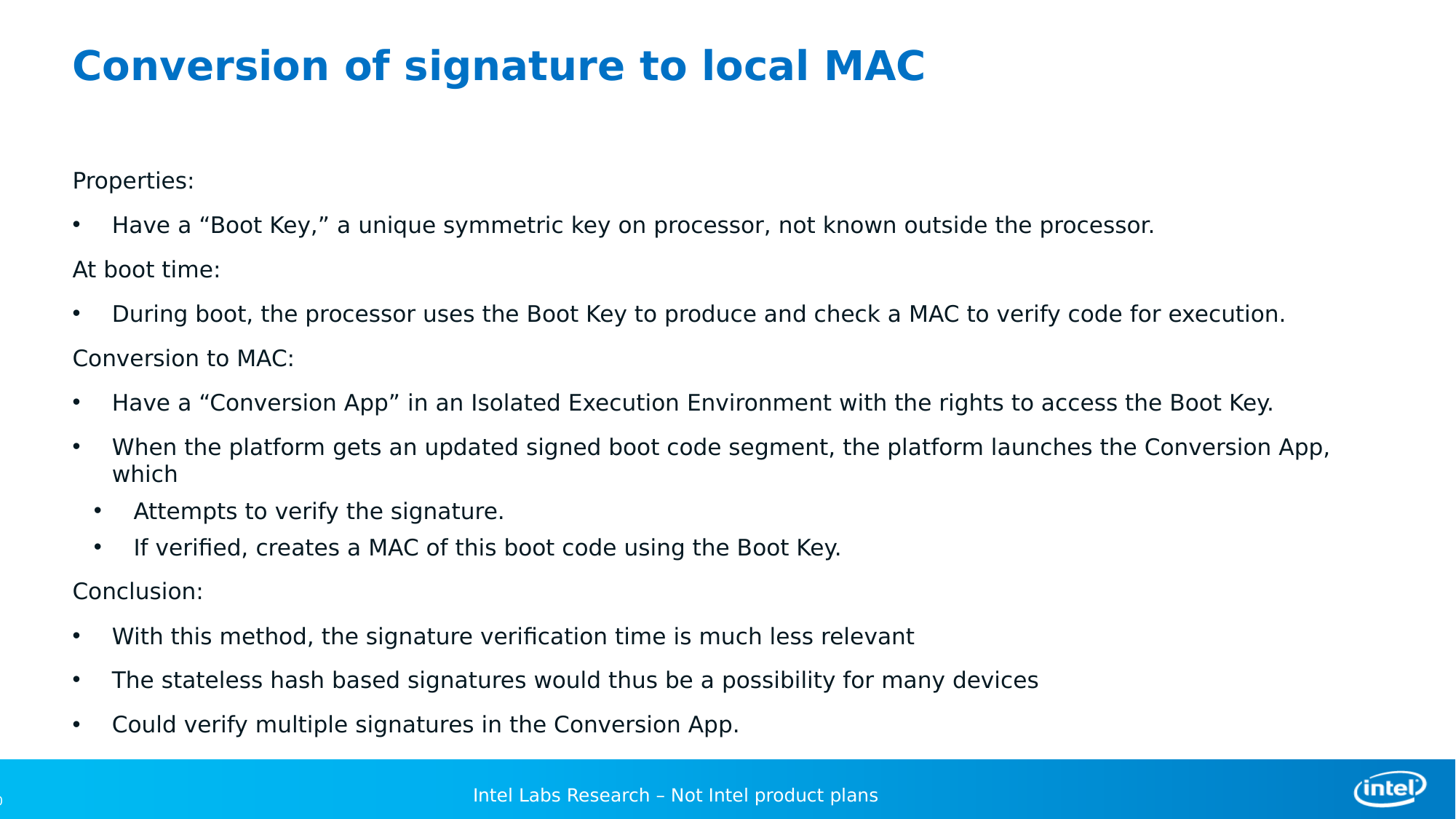

# Conversion of signature to local MAC
Properties:
Have a “Boot Key,” a unique symmetric key on processor, not known outside the processor.
At boot time:
During boot, the processor uses the Boot Key to produce and check a MAC to verify code for execution.
Conversion to MAC:
Have a “Conversion App” in an Isolated Execution Environment with the rights to access the Boot Key.
When the platform gets an updated signed boot code segment, the platform launches the Conversion App, which
Attempts to verify the signature.
If verified, creates a MAC of this boot code using the Boot Key.
Conclusion:
With this method, the signature verification time is much less relevant
The stateless hash based signatures would thus be a possibility for many devices
Could verify multiple signatures in the Conversion App.